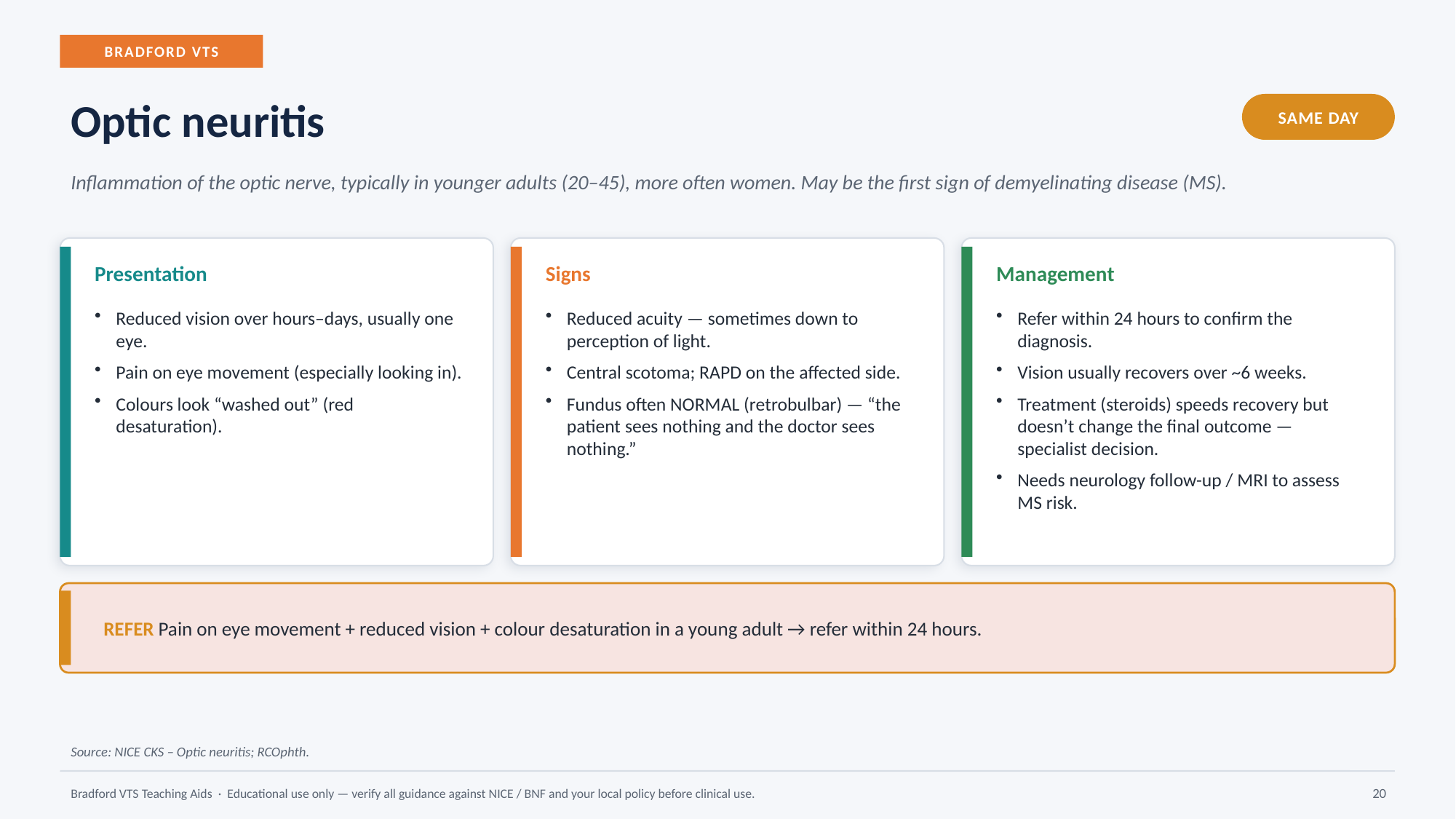

BRADFORD VTS
Optic neuritis

SAME DAY
Inflammation of the optic nerve, typically in younger adults (20–45), more often women. May be the first sign of demyelinating disease (MS).

Presentation
Signs
Management
Reduced vision over hours–days, usually one eye.
Pain on eye movement (especially looking in).
Colours look “washed out” (red desaturation).
Reduced acuity — sometimes down to perception of light.
Central scotoma; RAPD on the affected side.
Fundus often NORMAL (retrobulbar) — “the patient sees nothing and the doctor sees nothing.”
Refer within 24 hours to confirm the diagnosis.
Vision usually recovers over ~6 weeks.
Treatment (steroids) speeds recovery but doesn’t change the final outcome — specialist decision.
Needs neurology follow-up / MRI to assess MS risk.

REFER Pain on eye movement + reduced vision + colour desaturation in a young adult → refer within 24 hours.

Source: NICE CKS – Optic neuritis; RCOphth.

Bradford VTS Teaching Aids  ·  Educational use only — verify all guidance against NICE / BNF and your local policy before clinical use.
20